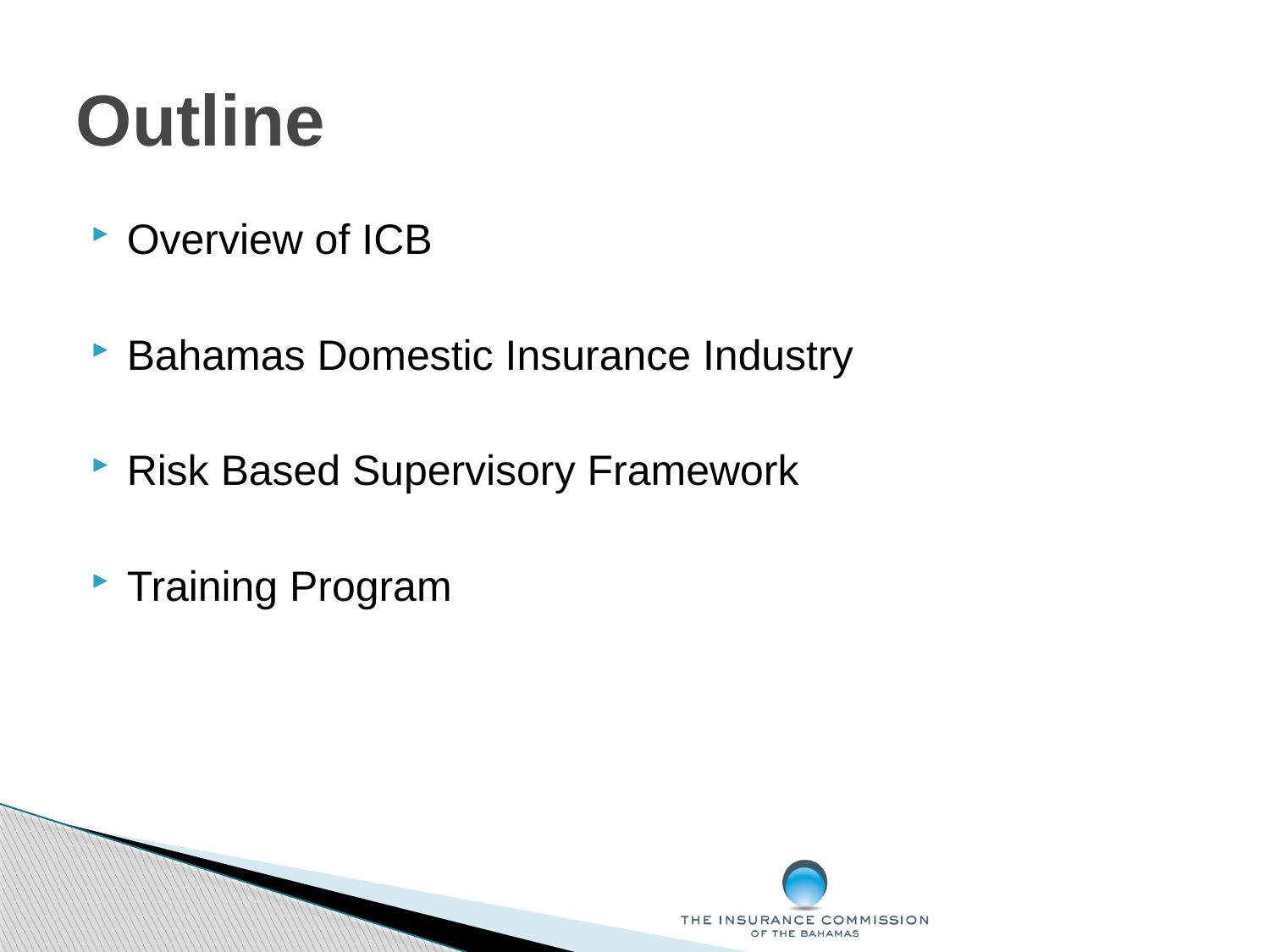

# Outline
Overview of ICB

Bahamas Domestic Insurance Industry

Risk Based Supervisory Framework

Training Program